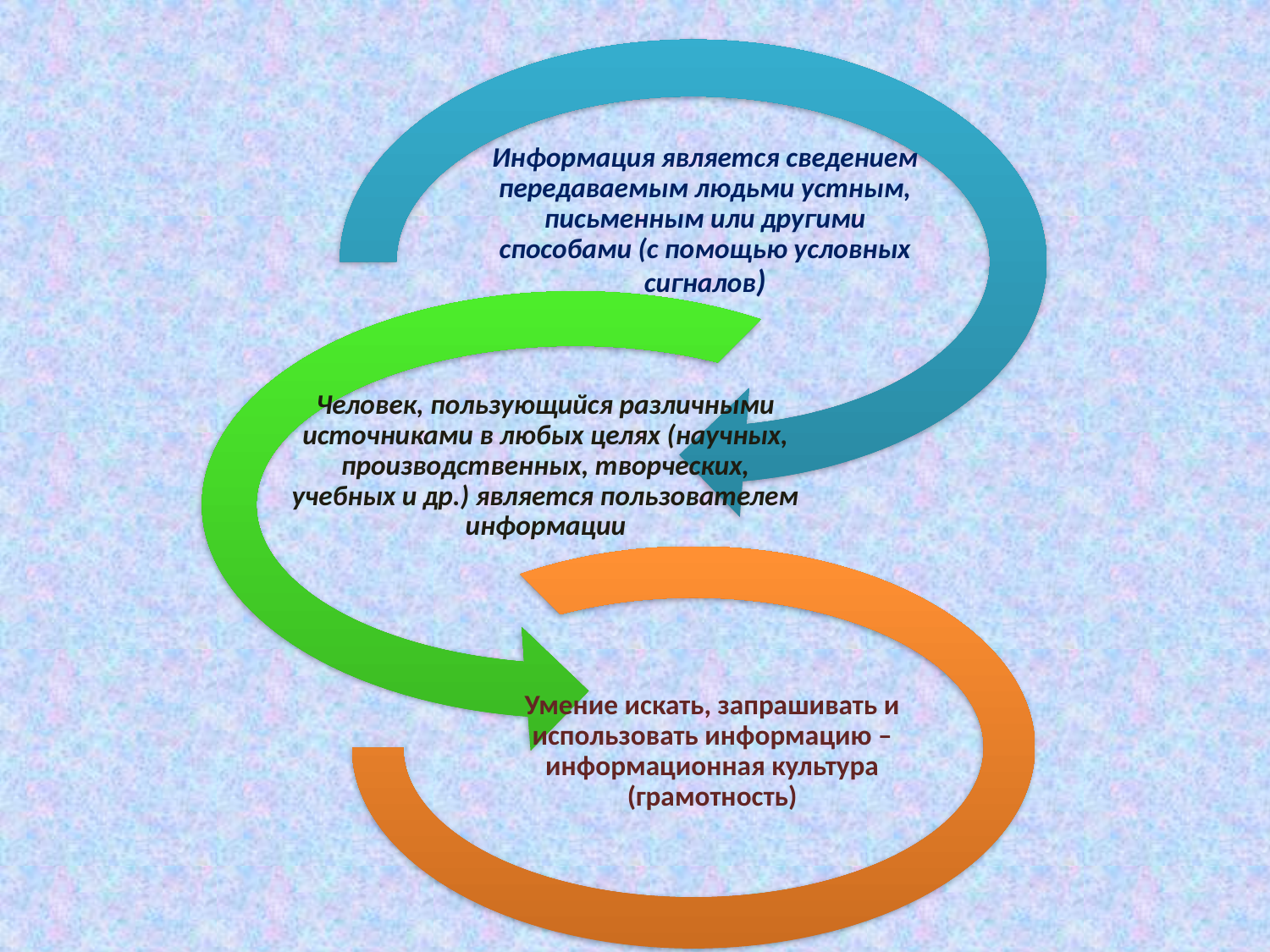

Информация является сведением передаваемым людьми устным, письменным или другими способами (с помощью условных сигналов)
Человек, пользующийся различными источниками в любых целях (научных, производственных, творческих, учебных и др.) является пользователем информации
Умение искать, запрашивать и использовать информацию – информационная культура (грамотность)